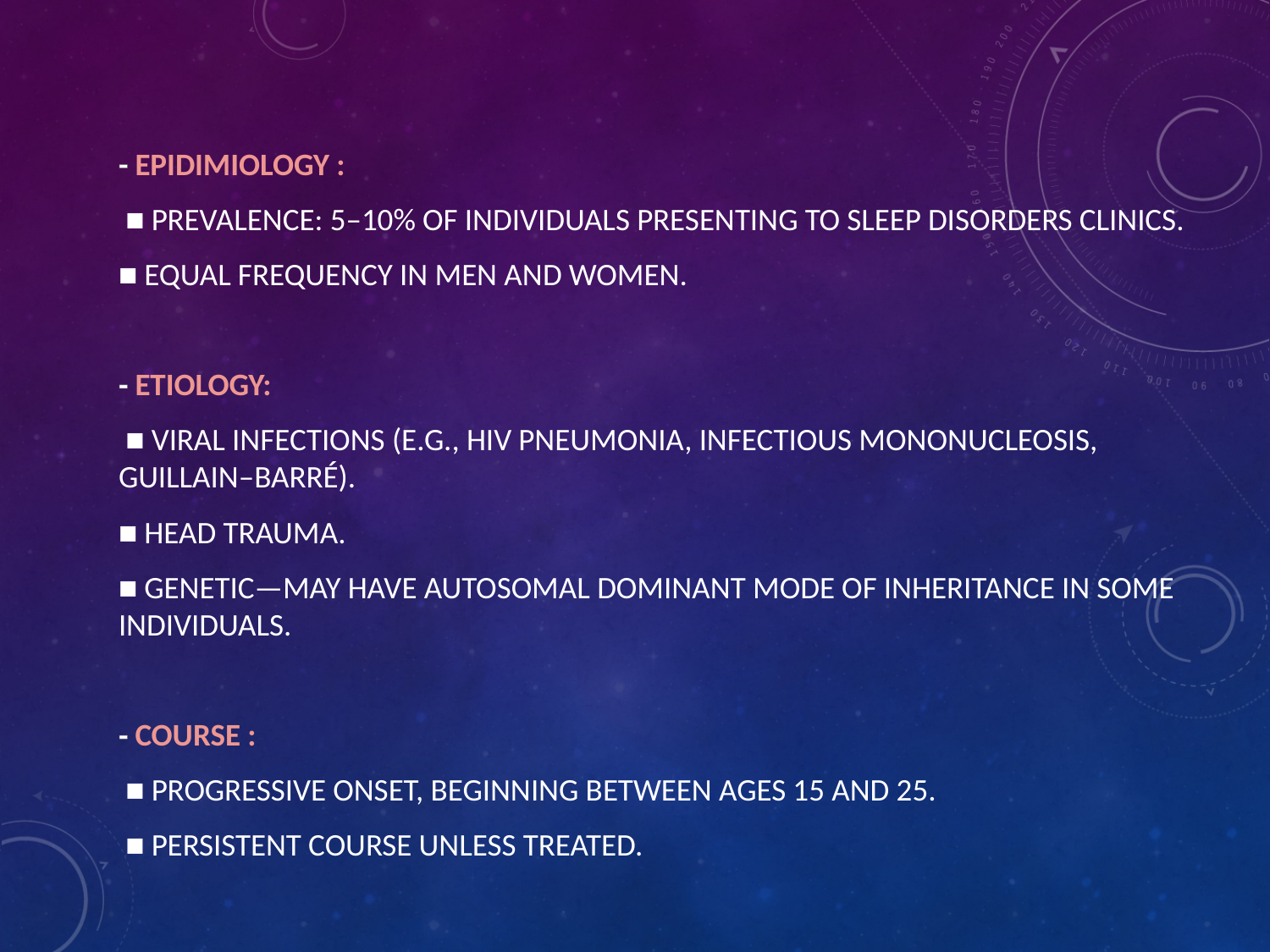

- Epidimiology :
 ■ Prevalence: 5–10% of individuals presenting to sleep disorders clinics.
■ Equal frequency in men and women.

- Etiology:
 ■ Viral infections (e.g., HIV pneumonia, infectious mononucleosis, Guillain–Barré).
■ Head trauma.
■ Genetic—may have autosomal dominant mode of inheritance in some individuals.

- Course :
 ■ Progressive onset, beginning between ages 15 and 25.
 ■ Persistent course unless treated.